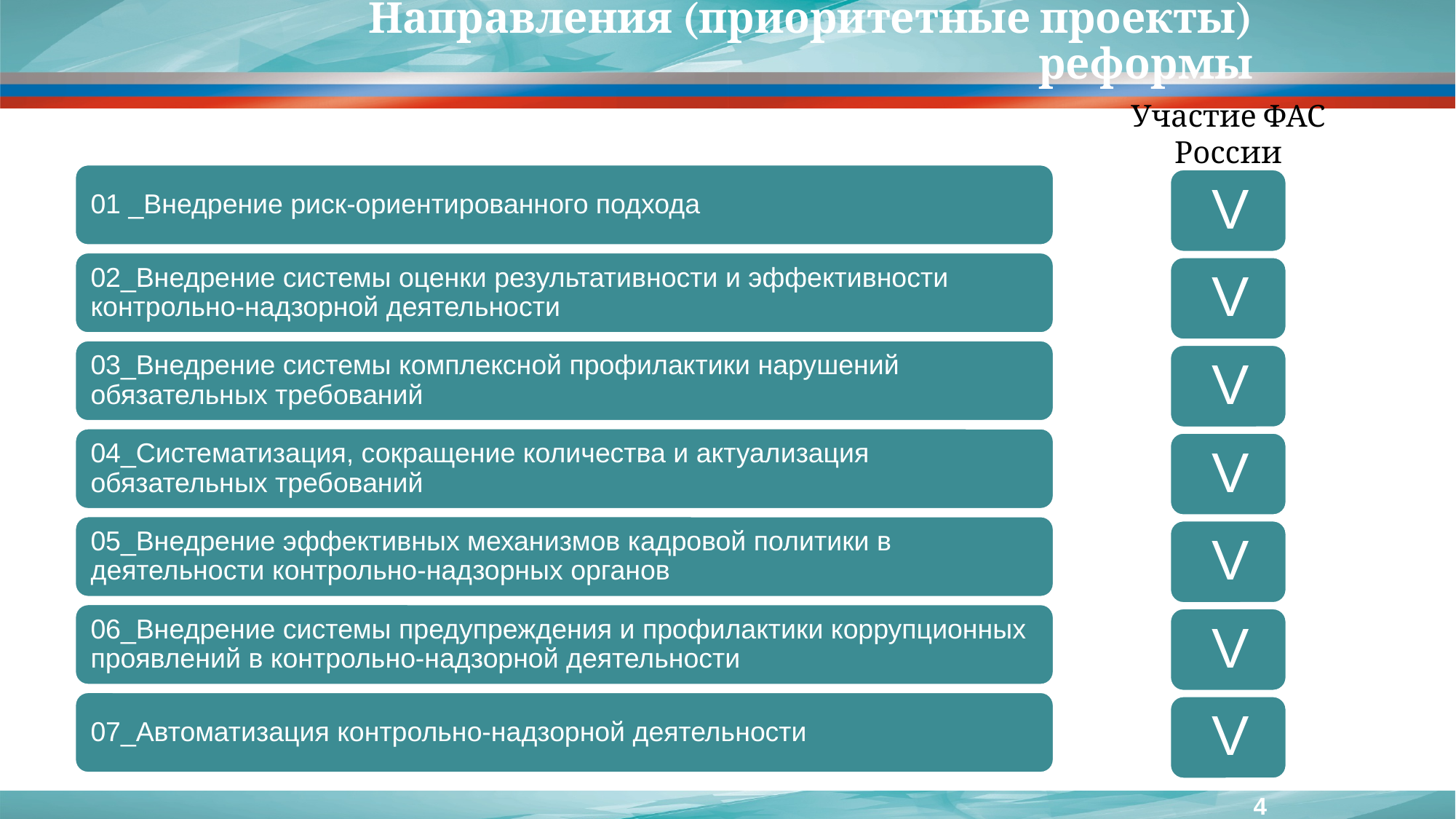

# Направления (приоритетные проекты) реформы
Участие ФАС России
01 _Внедрение риск-ориентированного подхода
02_Внедрение системы оценки результативности и эффективности контрольно-надзорной деятельности
03_Внедрение системы комплексной профилактики нарушений обязательных требований
04_Систематизация, сокращение количества и актуализация обязательных требований
05_Внедрение эффективных механизмов кадровой политики в деятельности контрольно-надзорных органов
06_Внедрение системы предупреждения и профилактики коррупционных проявлений в контрольно-надзорной деятельности
07_Автоматизация контрольно-надзорной деятельности
V
V
V
V
V
V
V
4